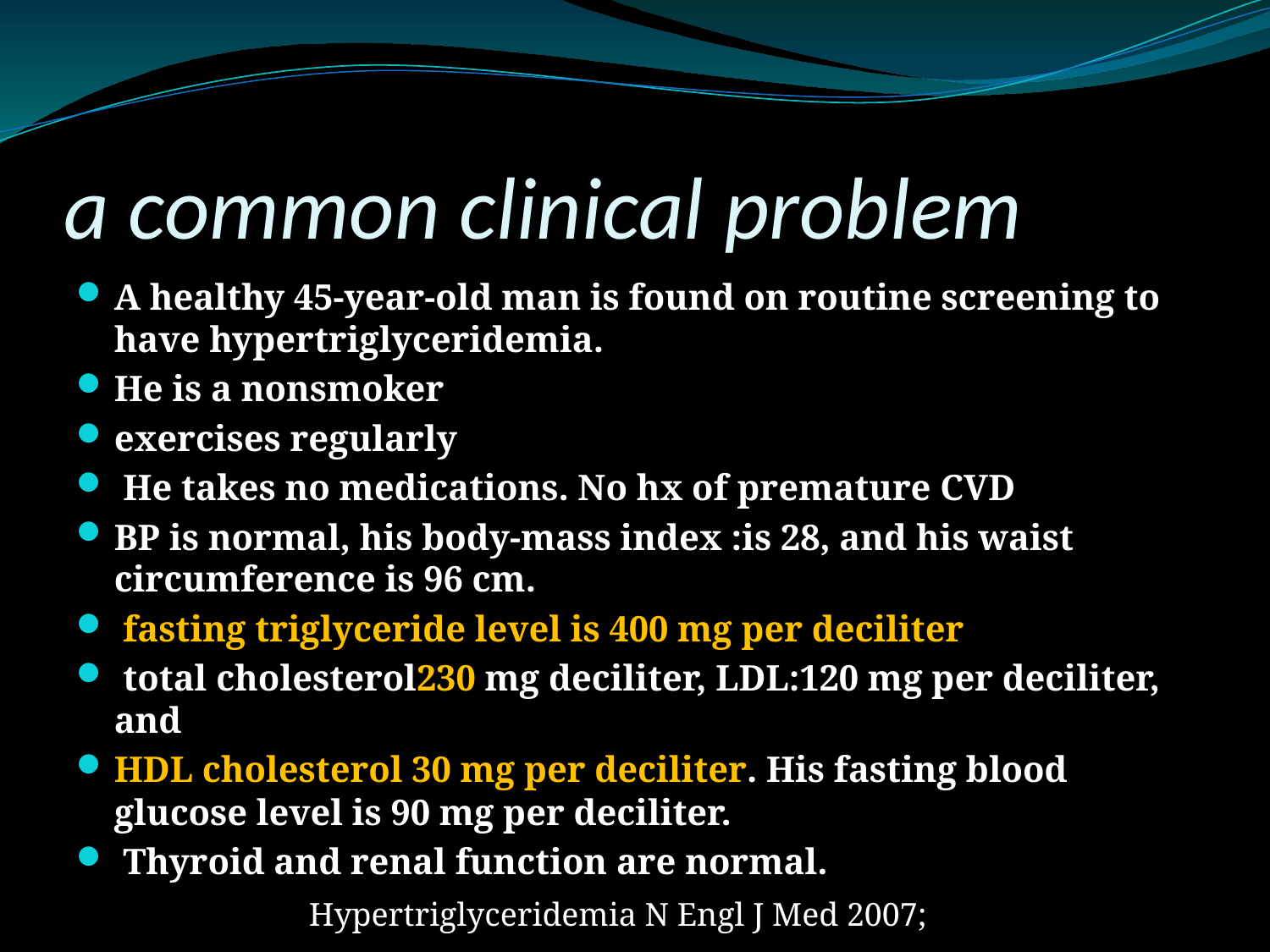

# a common clinical problem
A healthy 45-year-old man is found on routine screening to have hypertriglyceridemia.
He is a nonsmoker
exercises regularly
 He takes no medications. No hx of premature CVD
BP is normal, his body-mass index :is 28, and his waist circumference is 96 cm.
 fasting triglyceride level is 400 mg per deciliter
 total cholesterol230 mg deciliter, LDL:120 mg per deciliter, and
HDL cholesterol 30 mg per deciliter. His fasting blood glucose level is 90 mg per deciliter.
 Thyroid and renal function are normal.
Hypertriglyceridemia N Engl J Med 2007;